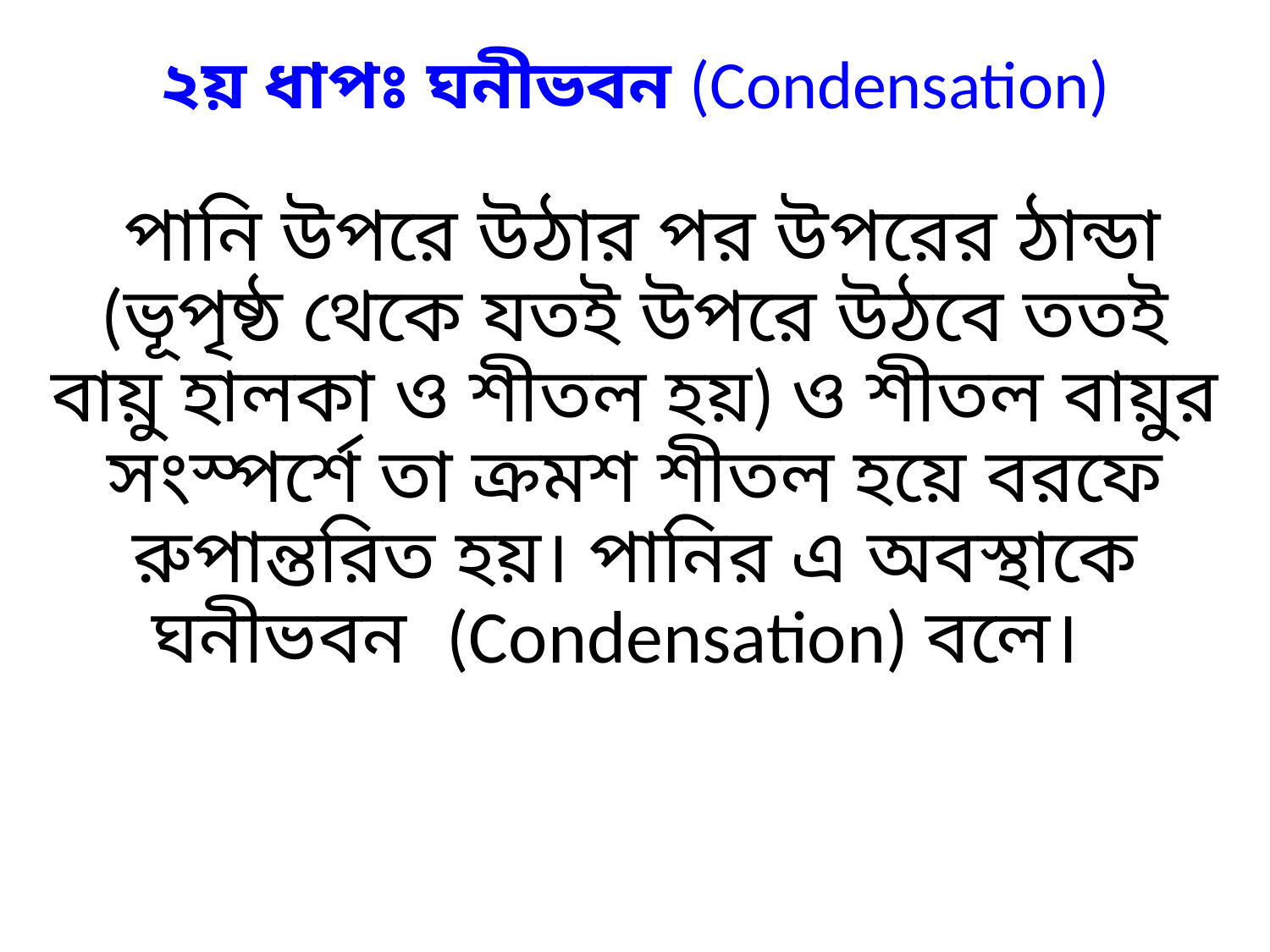

# ২য় ধাপঃ ঘনীভবন (Condensation) পানি উপরে উঠার পর উপরের ঠান্ডা (ভূপৃষ্ঠ থেকে যতই উপরে উঠবে ততই বায়ু হালকা ও শীতল হয়) ও শীতল বায়ুর সংস্পর্শে তা ক্রমশ শীতল হয়ে বরফে রুপান্তরিত হয়। পানির এ অবস্থাকে ঘনীভবন  (Condensation) বলে।